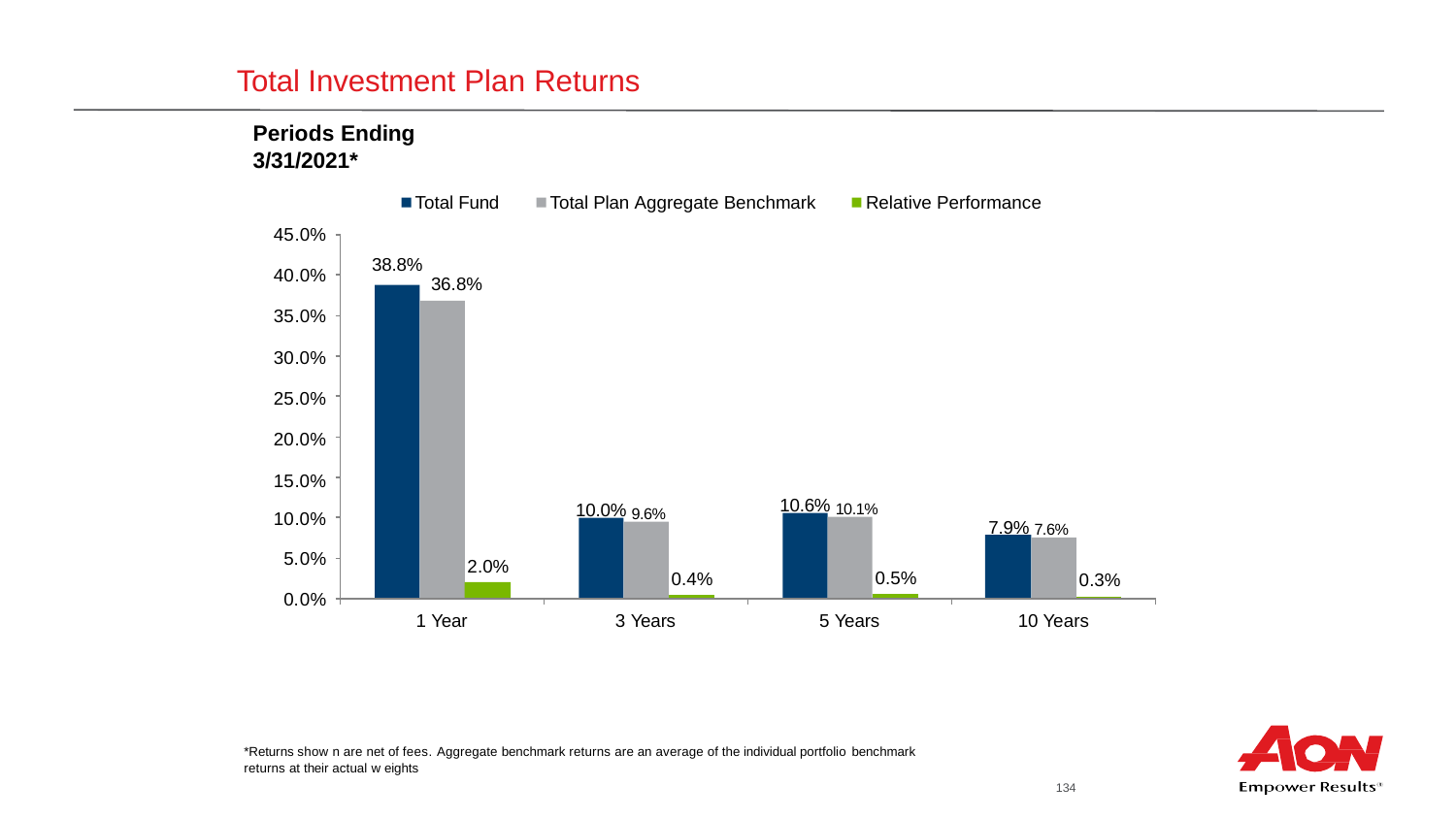

# Total Investment Plan Returns
Periods Ending 3/31/2021*
Total Fund
Total Plan Aggregate Benchmark
Relative Performance

45.0%

38.8%
36.8%
40.0%

35.0%

30.0%

25.0%

20.0%

15.0%

10.6% 10.1%
10.0% 9.6%
7.9% 7.6%
10.0%

5.0%
2.0%

0.5%
0.4%
0.3%

0.0%

1 Year
3 Years
5 Years
10 Years
*Returns show n are net of fees. Aggregate benchmark returns are an average of the individual portfolio benchmark
returns at their actual w eights
134